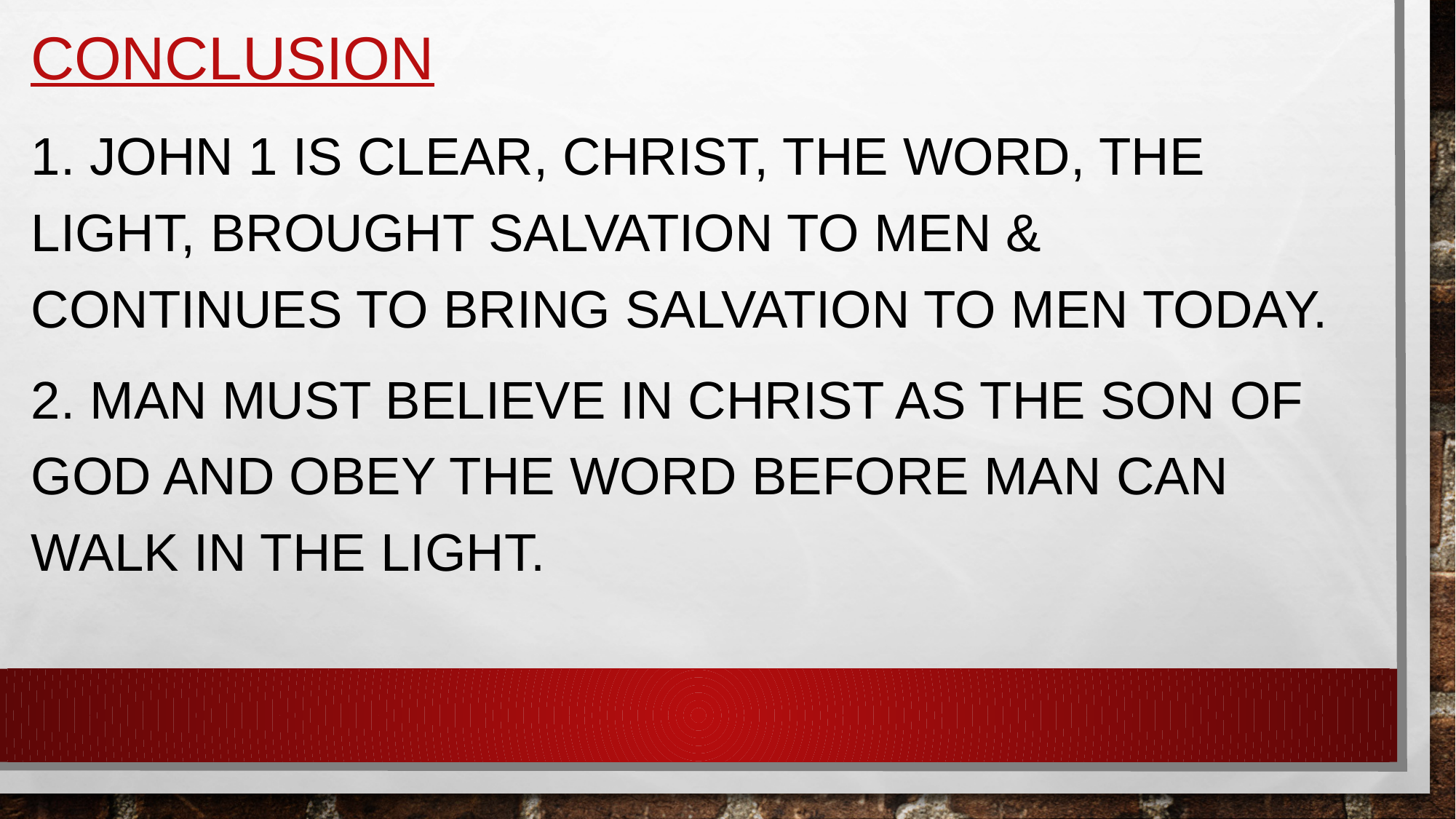

# Conclusion
1. John 1 is clear, Christ, the Word, the Light, brought salvation to men & continues to bring salvation to men today.
2. Man must believe in Christ as the son of God and obey the Word before man can walk in the LIGHT.